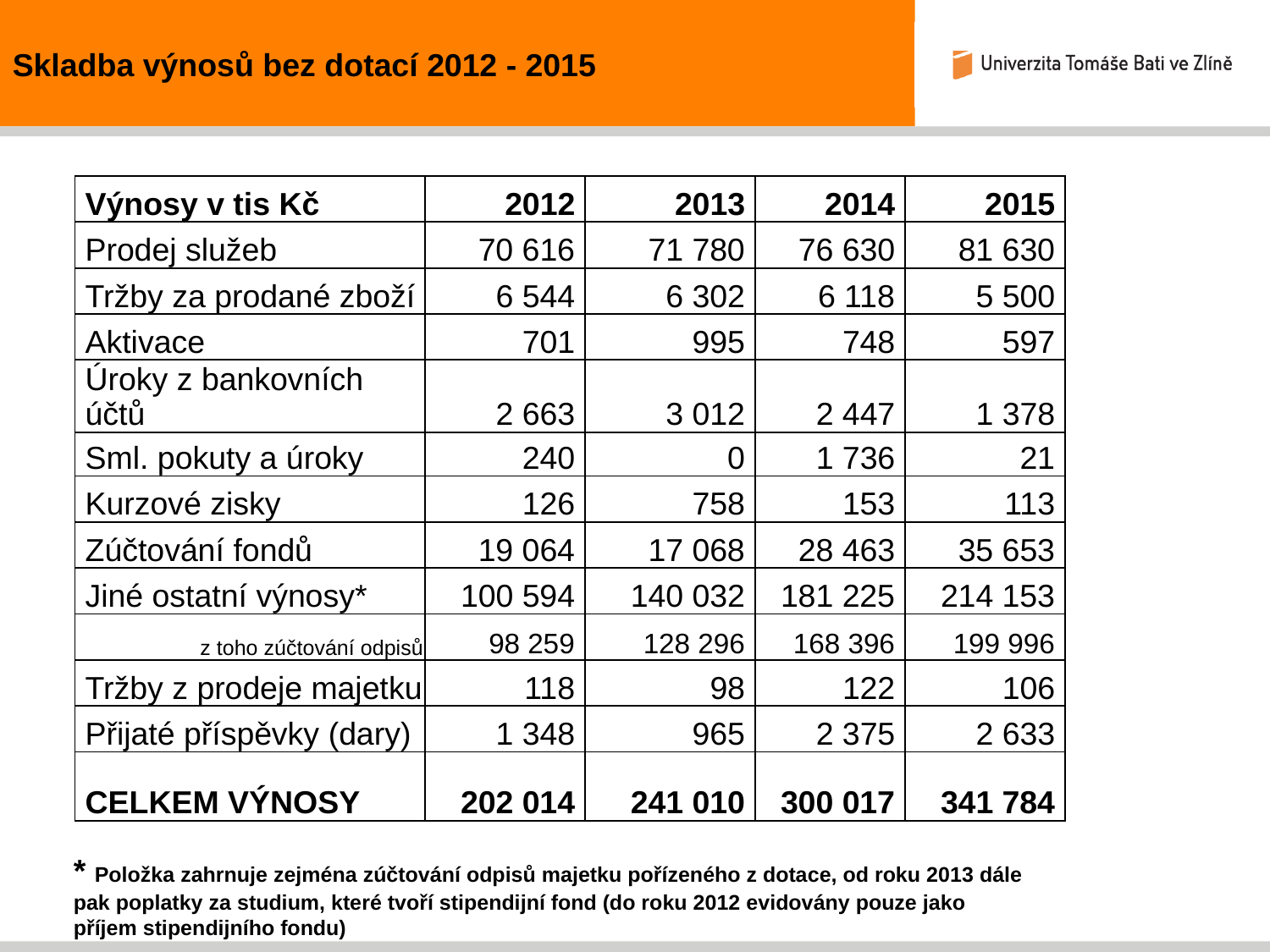

Skladba výnosů bez dotací 2012 - 2015

| Výnosy v tis Kč | 2012 | 2013 | 2014 | 2015 |
| --- | --- | --- | --- | --- |
| Prodej služeb | 70 616 | 71 780 | 76 630 | 81 630 |
| Tržby za prodané zboží | 6 544 | 6 302 | 6 118 | 5 500 |
| Aktivace | 701 | 995 | 748 | 597 |
| Úroky z bankovních účtů | 2 663 | 3 012 | 2 447 | 1 378 |
| Sml. pokuty a úroky | 240 | 0 | 1 736 | 21 |
| Kurzové zisky | 126 | 758 | 153 | 113 |
| Zúčtování fondů | 19 064 | 17 068 | 28 463 | 35 653 |
| Jiné ostatní výnosy\* | 100 594 | 140 032 | 181 225 | 214 153 |
| z toho zúčtování odpisů | 98 259 | 128 296 | 168 396 | 199 996 |
| Tržby z prodeje majetku | 118 | 98 | 122 | 106 |
| Přijaté příspěvky (dary) | 1 348 | 965 | 2 375 | 2 633 |
| CELKEM VÝNOSY | 202 014 | 241 010 | 300 017 | 341 784 |
* Položka zahrnuje zejména zúčtování odpisů majetku pořízeného z dotace, od roku 2013 dále pak poplatky za studium, které tvoří stipendijní fond (do roku 2012 evidovány pouze jako příjem stipendijního fondu)